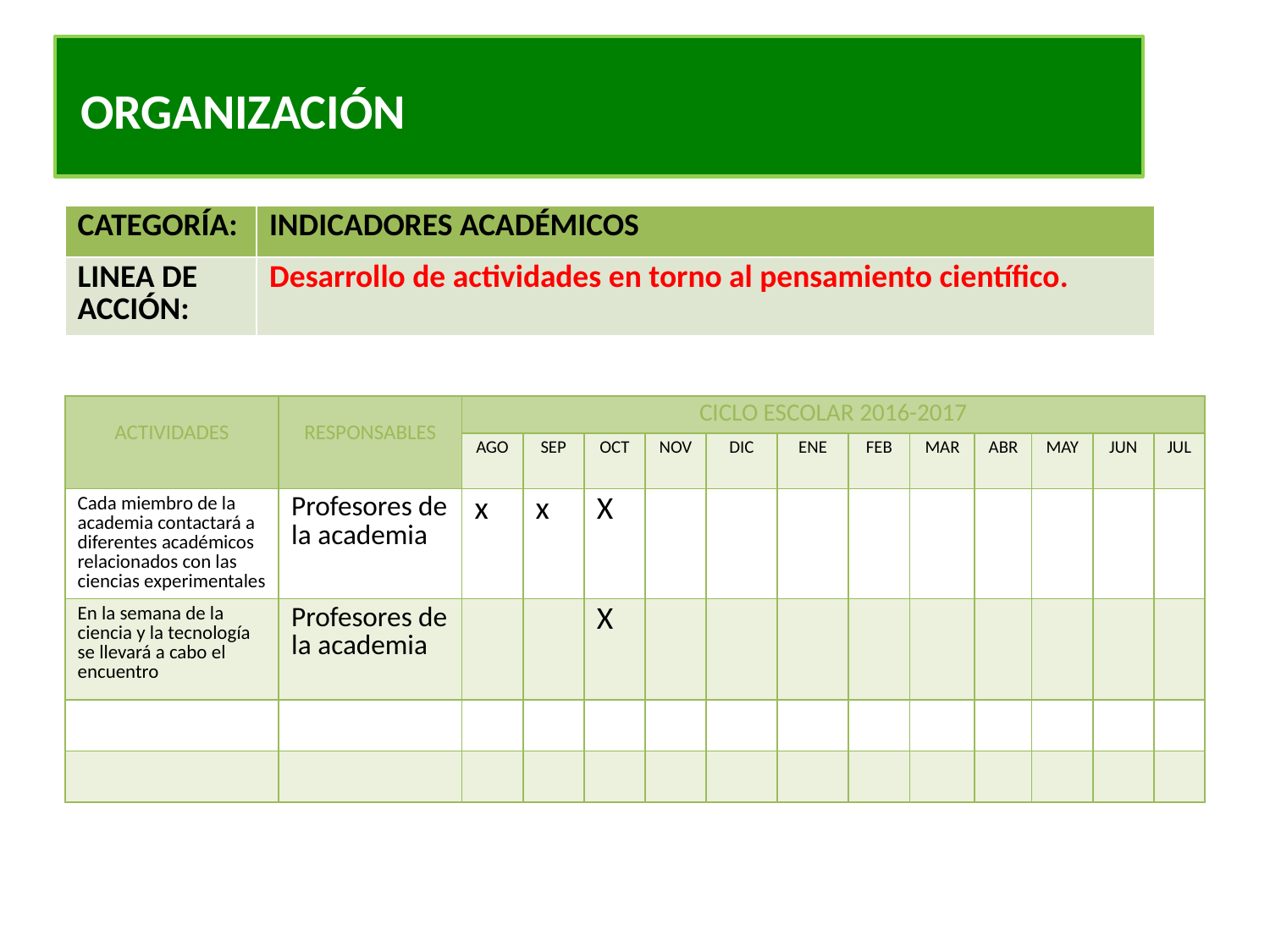

ORGANIZACIÓN
| CATEGORÍA: | INDICADORES ACADÉMICOS |
| --- | --- |
| LINEA DE ACCIÓN: | Desarrollo de actividades en torno al pensamiento científico. |
| ACTIVIDADES | RESPONSABLES | CICLO ESCOLAR 2016-2017 |  |  |  |  |  |  |  |  |  |  |  |
| --- | --- | --- | --- | --- | --- | --- | --- | --- | --- | --- | --- | --- | --- |
|  |  | AGO | SEP | OCT | NOV | DIC | ENE | FEB | MAR | ABR | MAY | JUN | JUL |
| Cada miembro de la academia contactará a diferentes académicos relacionados con las ciencias experimentales | Profesores de la academia | x | x | X |  |  |  |  |  |  |  |  |  |
| En la semana de la ciencia y la tecnología se llevará a cabo el encuentro | Profesores de la academia |  |  | X |  |  |  |  |  |  |  |  |  |
|  |  |  |  |  |  |  |  |  |  |  |  |  |  |
|  |  |  |  |  |  |  |  |  |  |  |  |  |  |